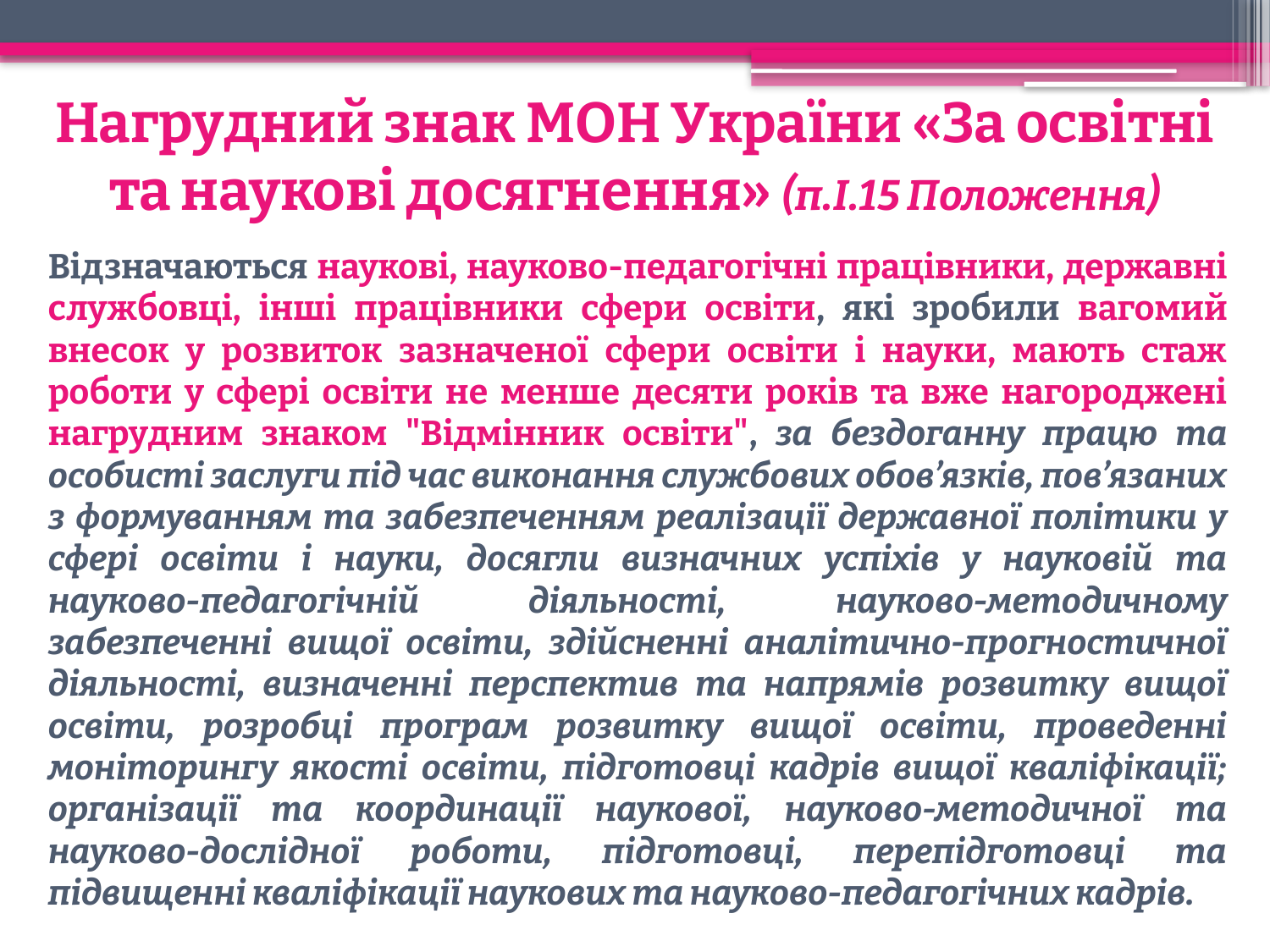

# Нагрудний знак МОН України «За освітні та наукові досягнення» (п.І.15 Положення)
	Відзначаються наукові, науково-педагогічні працівники, державні службовці, інші працівники сфери освіти, які зробили вагомий внесок у розвиток зазначеної сфери освіти і науки, мають стаж роботи у сфері освіти не менше десяти років та вже нагороджені нагрудним знаком "Відмінник освіти", за бездоганну працю та особисті заслуги під час виконання службових обов’язків, пов’язаних з формуванням та забезпеченням реалізації державної політики у сфері освіти і науки, досягли визначних успіхів у науковій та науково-педагогічній діяльності, науково-методичному забезпеченні вищої освіти, здійсненні аналітично-прогностичної діяльності, визначенні перспектив та напрямів розвитку вищої освіти, розробці програм розвитку вищої освіти, проведенні моніторингу якості освіти, підготовці кадрів вищої кваліфікації; організації та координації наукової, науково-методичної та науково-дослідної роботи, підготовці, перепідготовці та підвищенні кваліфікації наукових та науково-педагогічних кадрів.